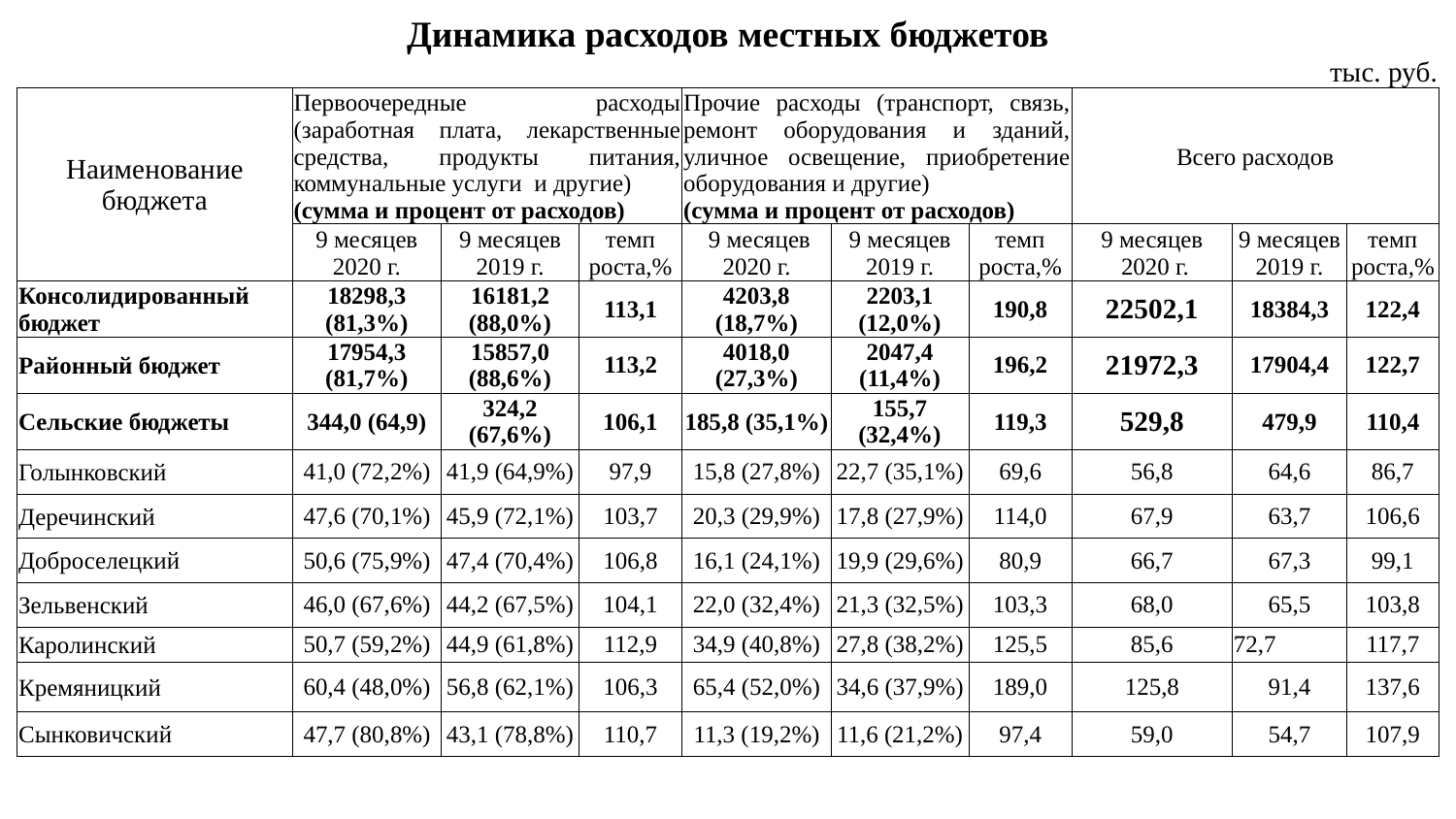

| Динамика расходов местных бюджетов |  |  |  |  |  |  |  |  |  |  |  |
| --- | --- | --- | --- | --- | --- | --- | --- | --- | --- | --- | --- |
|  |  |  |  |  |  |  |  |  |  | тыс. руб. |  |
| Наименование бюджета | Первоочередные расходы (заработная плата, лекарственные средства, продукты питания, коммунальные услуги и другие) (сумма и процент от расходов) |  |  | Прочие расходы (транспорт, связь, ремонт оборудования и зданий, уличное освещение, приобретение оборудования и другие) (сумма и процент от расходов) |  |  | Всего расходов |  |  |  |  |
|  | 9 месяцев 2020 г. | 9 месяцев 2019 г. | темп роста,% | 9 месяцев 2020 г. | 9 месяцев 2019 г. | темп роста,% | 9 месяцев 2020 г. |  | 9 месяцев 2019 г. |  | темп роста,% |
| Консолидированный бюджет | 18298,3 (81,3%) | 16181,2 (88,0%) | 113,1 | 4203,8 (18,7%) | 2203,1 (12,0%) | 190,8 | 22502,1 |  | 18384,3 |  | 122,4 |
| Районный бюджет | 17954,3 (81,7%) | 15857,0 (88,6%) | 113,2 | 4018,0 (27,3%) | 2047,4 (11,4%) | 196,2 | 21972,3 |  | 17904,4 |  | 122,7 |
| Сельские бюджеты | 344,0 (64,9) | 324,2 (67,6%) | 106,1 | 185,8 (35,1%) | 155,7 (32,4%) | 119,3 | 529,8 |  | 479,9 |  | 110,4 |
| Голынковский | 41,0 (72,2%) | 41,9 (64,9%) | 97,9 | 15,8 (27,8%) | 22,7 (35,1%) | 69,6 | 56,8 |  | 64,6 |  | 86,7 |
| Деречинский | 47,6 (70,1%) | 45,9 (72,1%) | 103,7 | 20,3 (29,9%) | 17,8 (27,9%) | 114,0 | 67,9 |  | 63,7 |  | 106,6 |
| Доброселецкий | 50,6 (75,9%) | 47,4 (70,4%) | 106,8 | 16,1 (24,1%) | 19,9 (29,6%) | 80,9 | 66,7 |  | 67,3 |  | 99,1 |
| Зельвенский | 46,0 (67,6%) | 44,2 (67,5%) | 104,1 | 22,0 (32,4%) | 21,3 (32,5%) | 103,3 | 68,0 |  | 65,5 |  | 103,8 |
| Каролинский | 50,7 (59,2%) | 44,9 (61,8%) | 112,9 | 34,9 (40,8%) | 27,8 (38,2%) | 125,5 | 85,6 |  | 72,7 |  | 117,7 |
| Кремяницкий | 60,4 (48,0%) | 56,8 (62,1%) | 106,3 | 65,4 (52,0%) | 34,6 (37,9%) | 189,0 | 125,8 |  | 91,4 |  | 137,6 |
| Сынковичский | 47,7 (80,8%) | 43,1 (78,8%) | 110,7 | 11,3 (19,2%) | 11,6 (21,2%) | 97,4 | 59,0 |  | 54,7 |  | 107,9 |